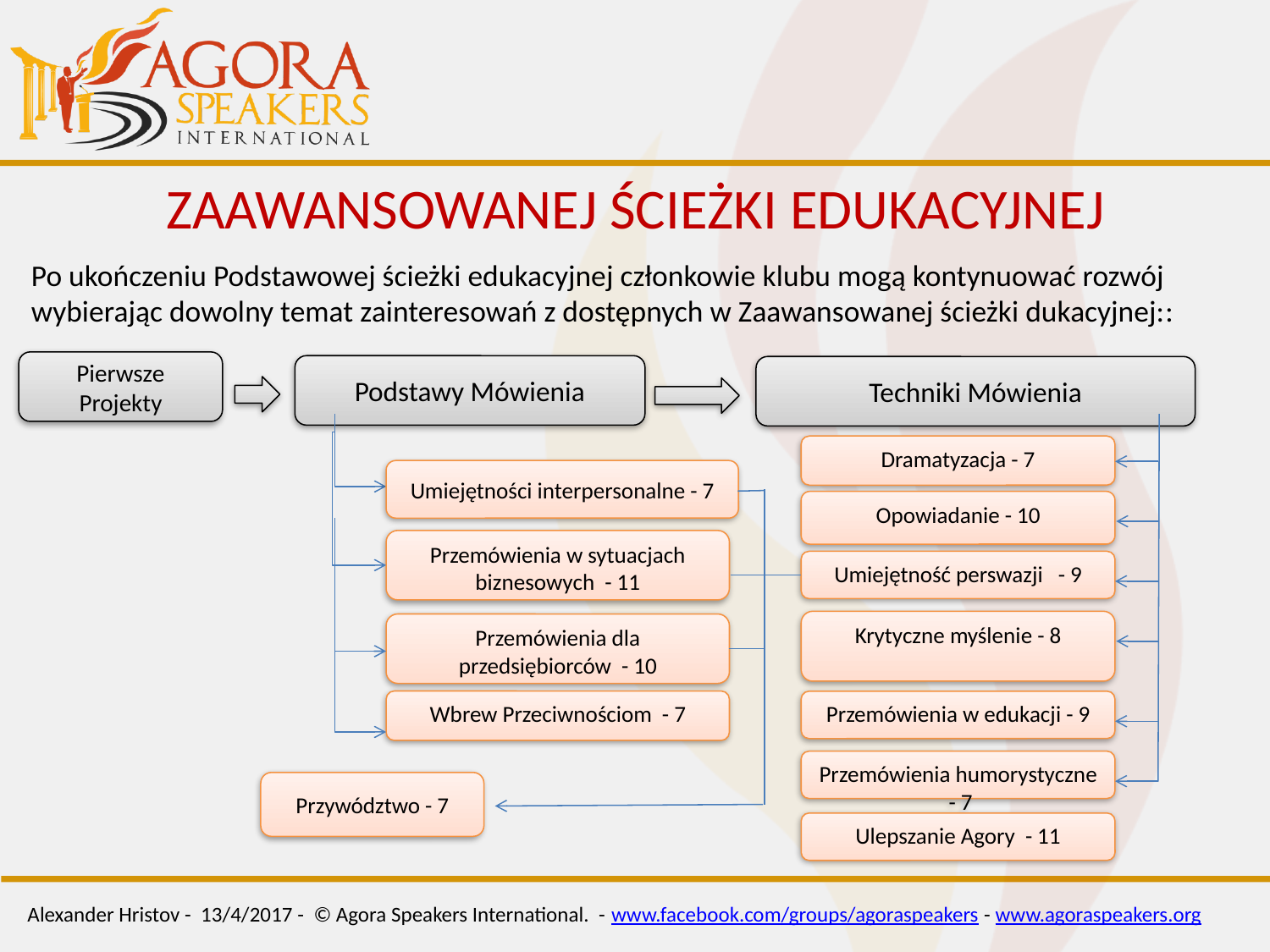

# Zaawansowanej ścieżki edukacyjnej
Po ukończeniu Podstawowej ścieżki edukacyjnej członkowie klubu mogą kontynuować rozwój wybierając dowolny temat zainteresowań z dostępnych w Zaawansowanej ścieżki dukacyjnej::
Pierwsze Projekty
Podstawy Mówienia
Techniki Mówienia

Dramatyzacja - 7
Umiejętności interpersonalne - 7
Opowiadanie - 10
Przemówienia w sytuacjach biznesowych  - 11
Umiejętność perswazji   - 9
Krytyczne myślenie - 8
Przemówienia dla przedsiębiorców  - 10
Wbrew Przeciwnościom  - 7
Przemówienia w edukacji - 9
Przemówienia humorystyczne
 - 7
Przywództwo - 7
Ulepszanie Agory  - 11